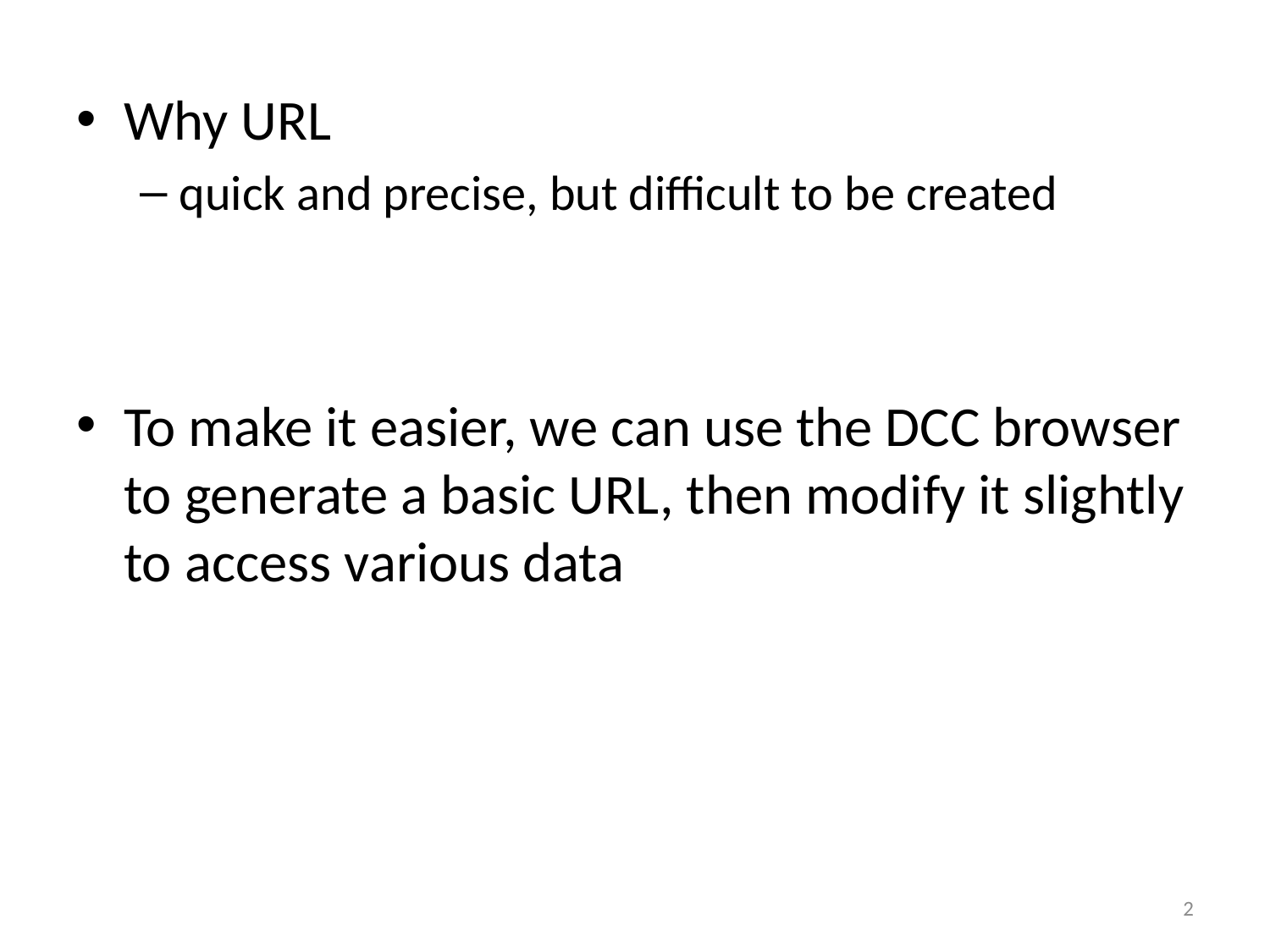

Why URL
quick and precise, but difficult to be created

To make it easier, we can use the DCC browser to generate a basic URL, then modify it slightly to access various data
2